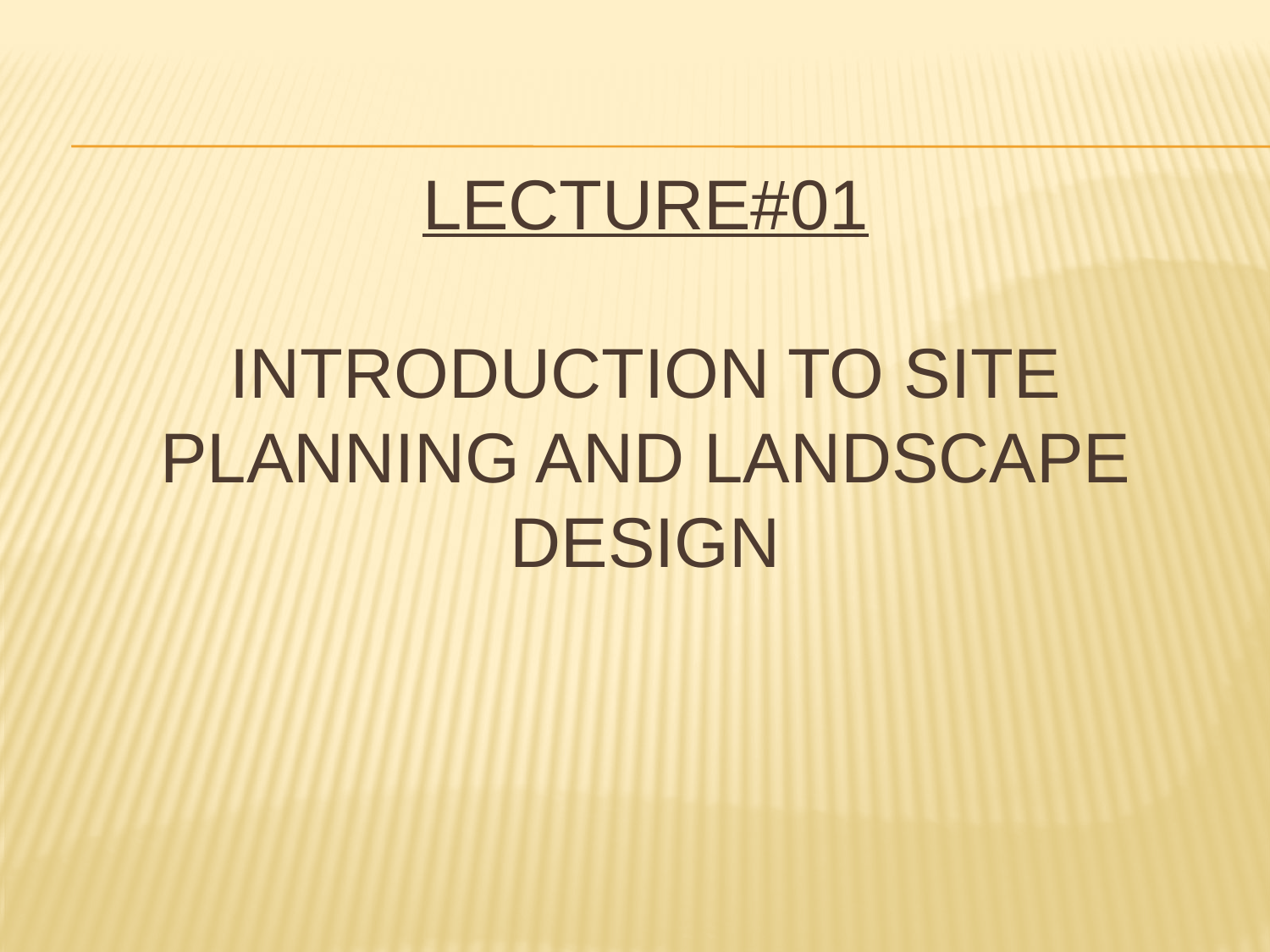

# LECTURE#01 INTRODUCTION TO SITE PLANNING AND LANDSCAPE DESIGN